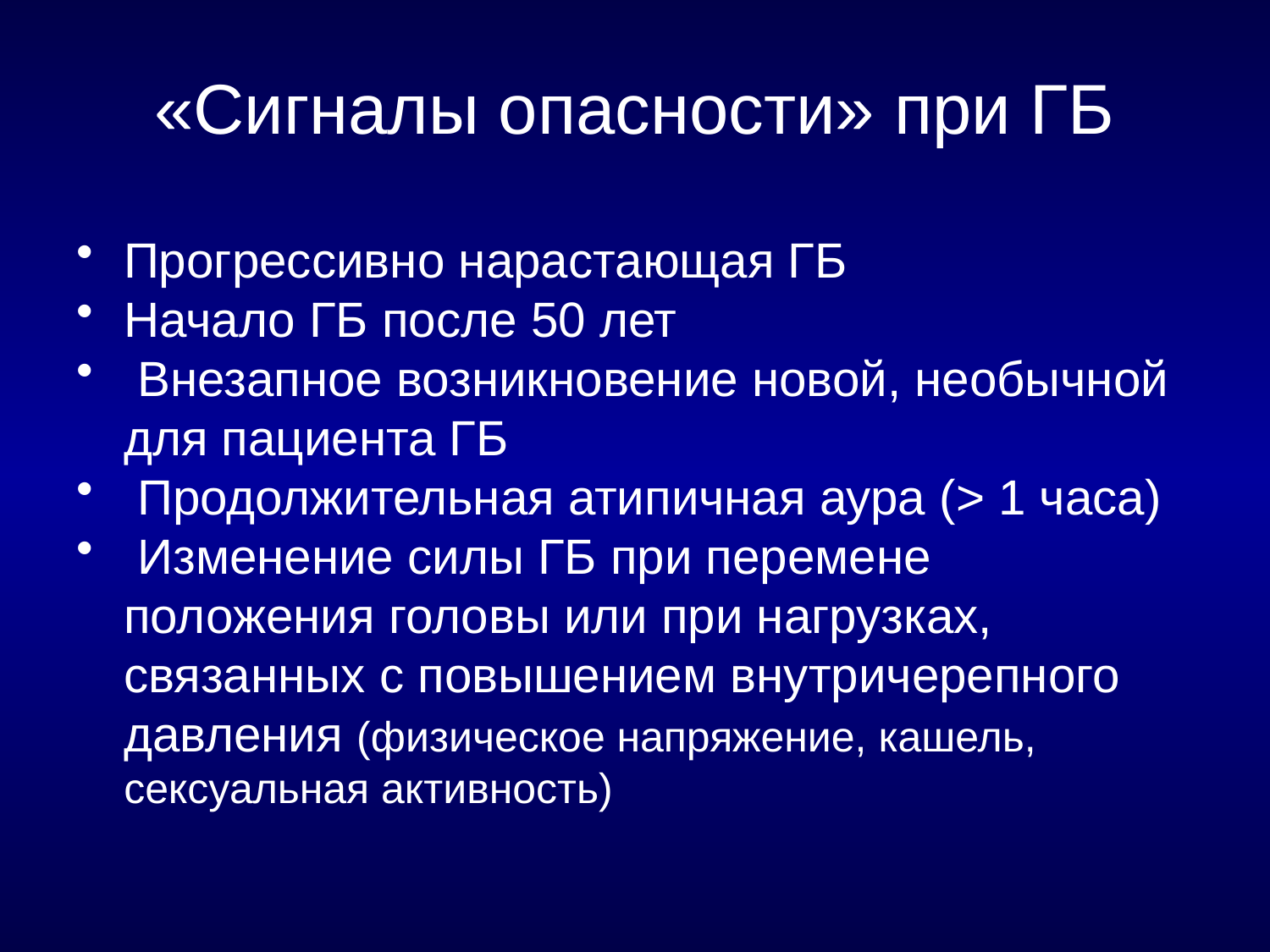

# «Сигналы опасности» при ГБ
Прогрессивно нарастающая ГБ
Начало ГБ после 50 лет
 Внезапное возникновение новой, необычной для пациента ГБ
 Продолжительная атипичная аура (> 1 часа)
 Изменение силы ГБ при перемене положения головы или при нагрузках, связанных с повышением внутричерепного давления (физическое напряжение, кашель, сексуальная активность)